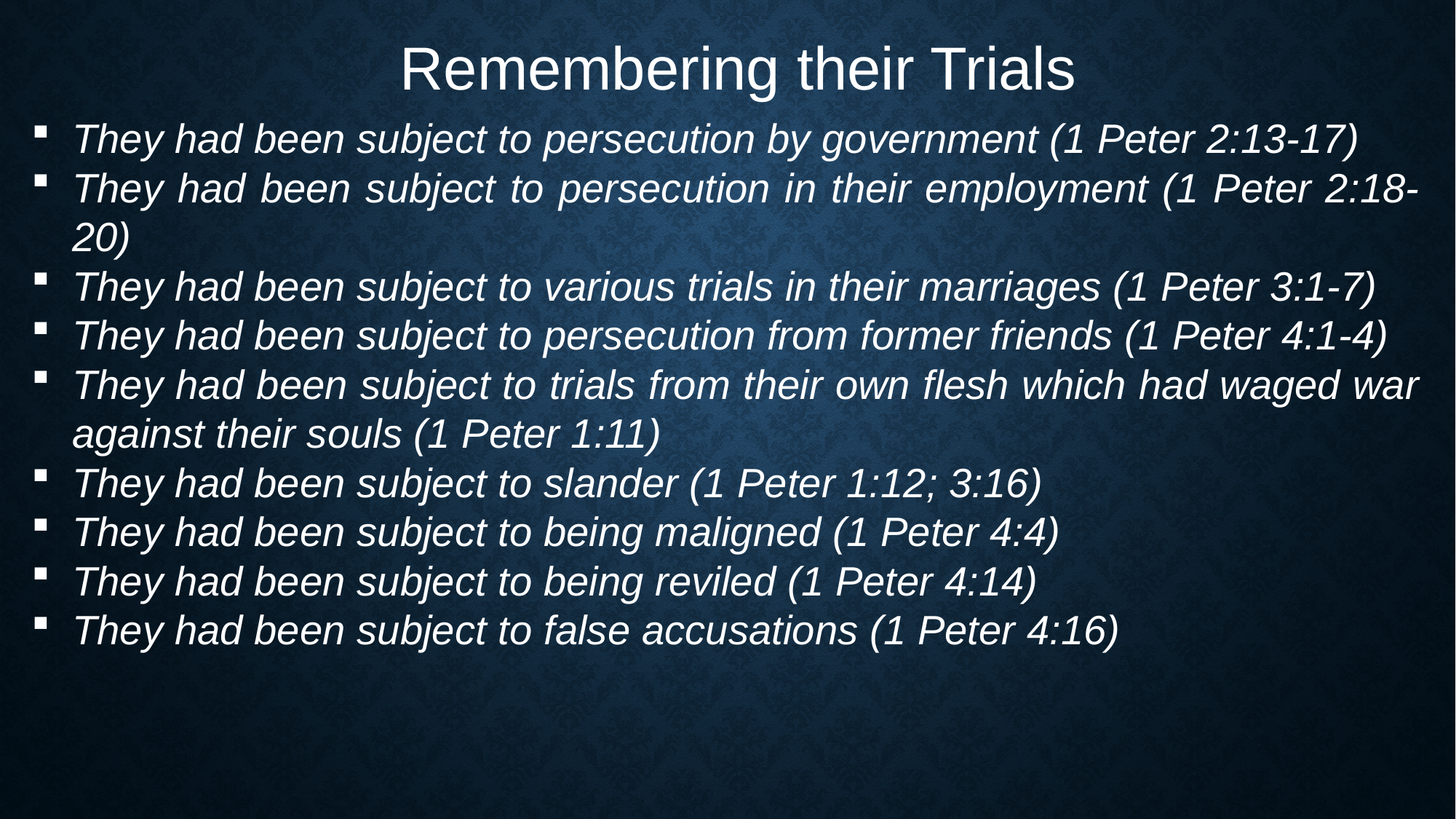

Remembering their Trials
They had been subject to persecution by government (1 Peter 2:13-17)
They had been subject to persecution in their employment (1 Peter 2:18-20)
They had been subject to various trials in their marriages (1 Peter 3:1-7)
They had been subject to persecution from former friends (1 Peter 4:1-4)
They had been subject to trials from their own flesh which had waged war against their souls (1 Peter 1:11)
They had been subject to slander (1 Peter 1:12; 3:16)
They had been subject to being maligned (1 Peter 4:4)
They had been subject to being reviled (1 Peter 4:14)
They had been subject to false accusations (1 Peter 4:16)